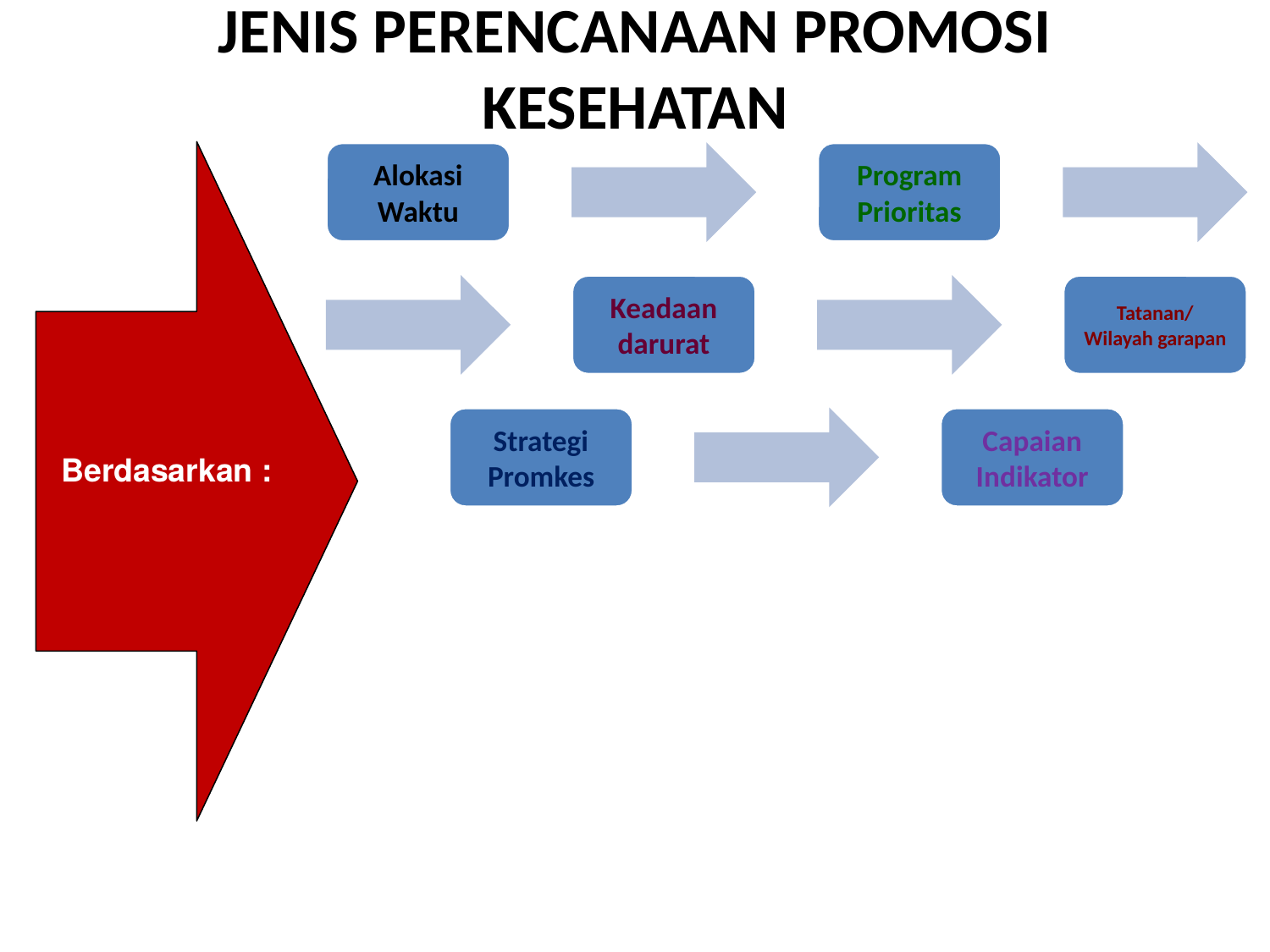

JENIS PERENCANAAN PROMOSI KESEHATAN

Alokasi Waktu
Program Prioritas
Tatanan/ Wilayah garapan
Keadaan darurat
Strategi Promkes
Capaian Indikator
Berdasarkan :
16